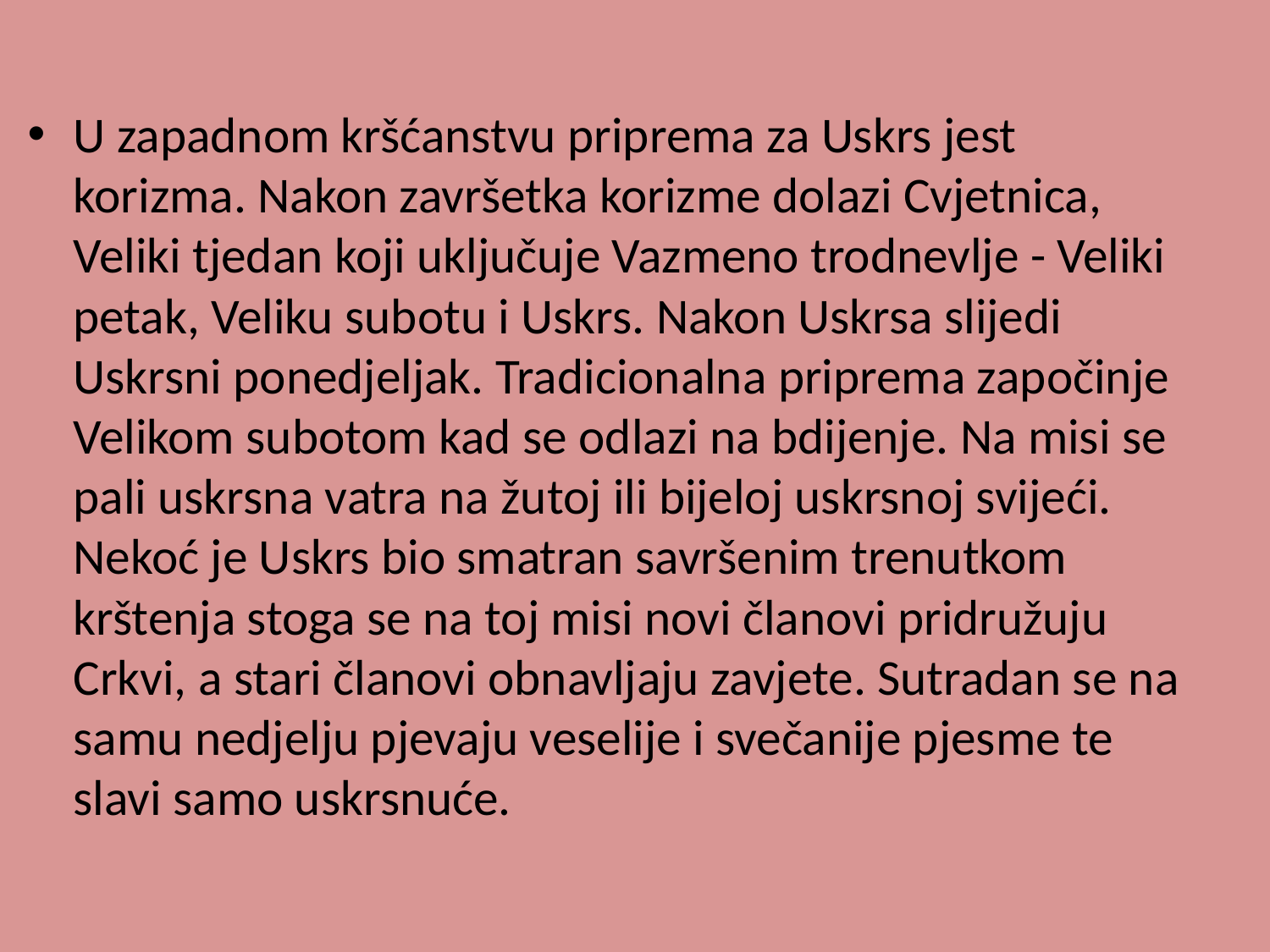

U zapadnom kršćanstvu priprema za Uskrs jest korizma. Nakon završetka korizme dolazi Cvjetnica, Veliki tjedan koji uključuje Vazmeno trodnevlje - Veliki petak, Veliku subotu i Uskrs. Nakon Uskrsa slijedi Uskrsni ponedjeljak. Tradicionalna priprema započinje Velikom subotom kad se odlazi na bdijenje. Na misi se pali uskrsna vatra na žutoj ili bijeloj uskrsnoj svijeći. Nekoć je Uskrs bio smatran savršenim trenutkom krštenja stoga se na toj misi novi članovi pridružuju Crkvi, a stari članovi obnavljaju zavjete. Sutradan se na samu nedjelju pjevaju veselije i svečanije pjesme te slavi samo uskrsnuće.